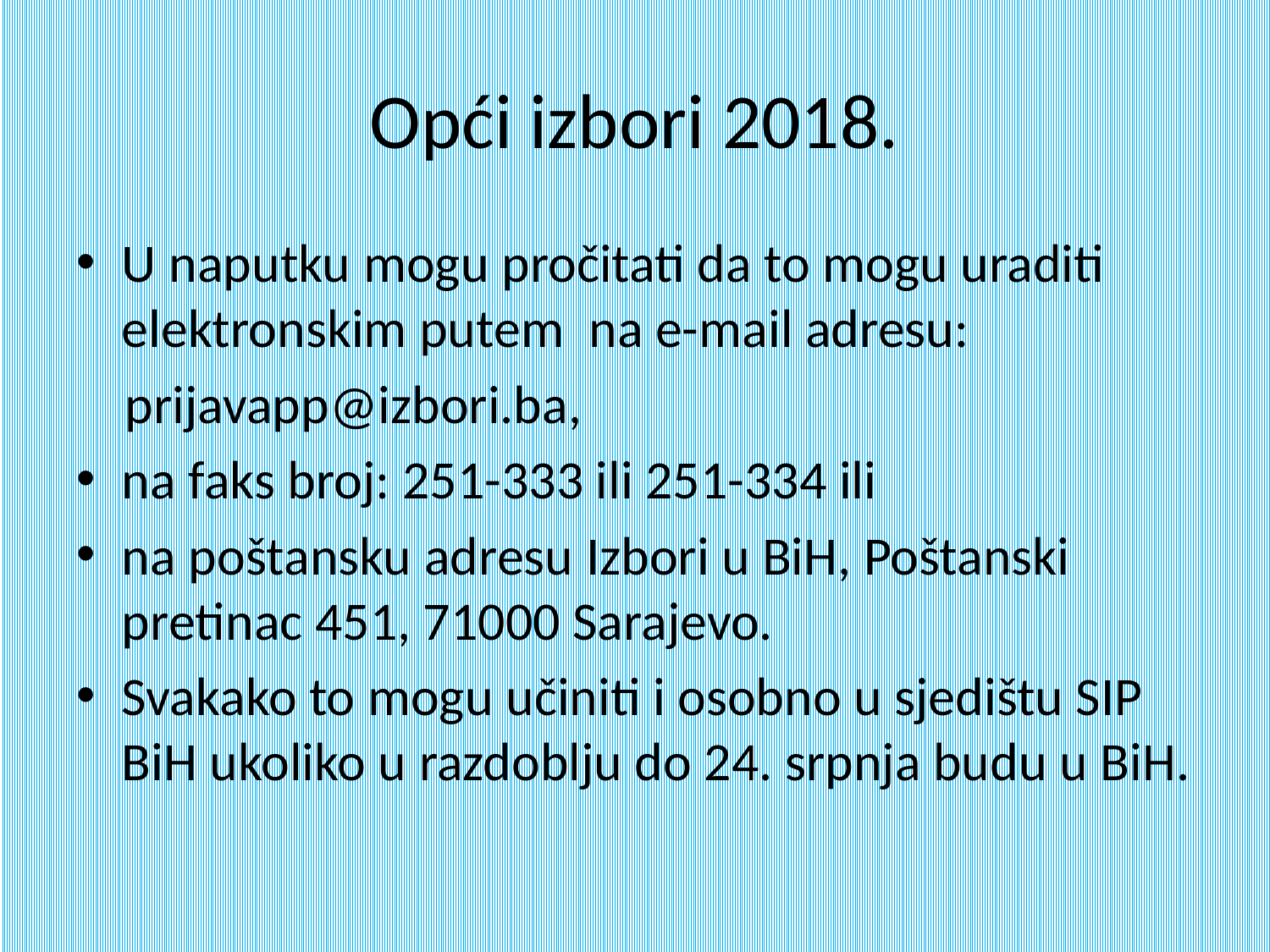

# Opći izbori 2018.
U naputku mogu pročitati da to mogu uraditi  elektronskim putem  na e-mail adresu:
    prijavapp@izbori.ba,
na faks broj: 251-333 ili 251-334 ili
na poštansku adresu Izbori u BiH, Poštanski pretinac 451, 71000 Sarajevo.
Svakako to mogu učiniti i osobno u sjedištu SIP BiH ukoliko u razdoblju do 24. srpnja budu u BiH.